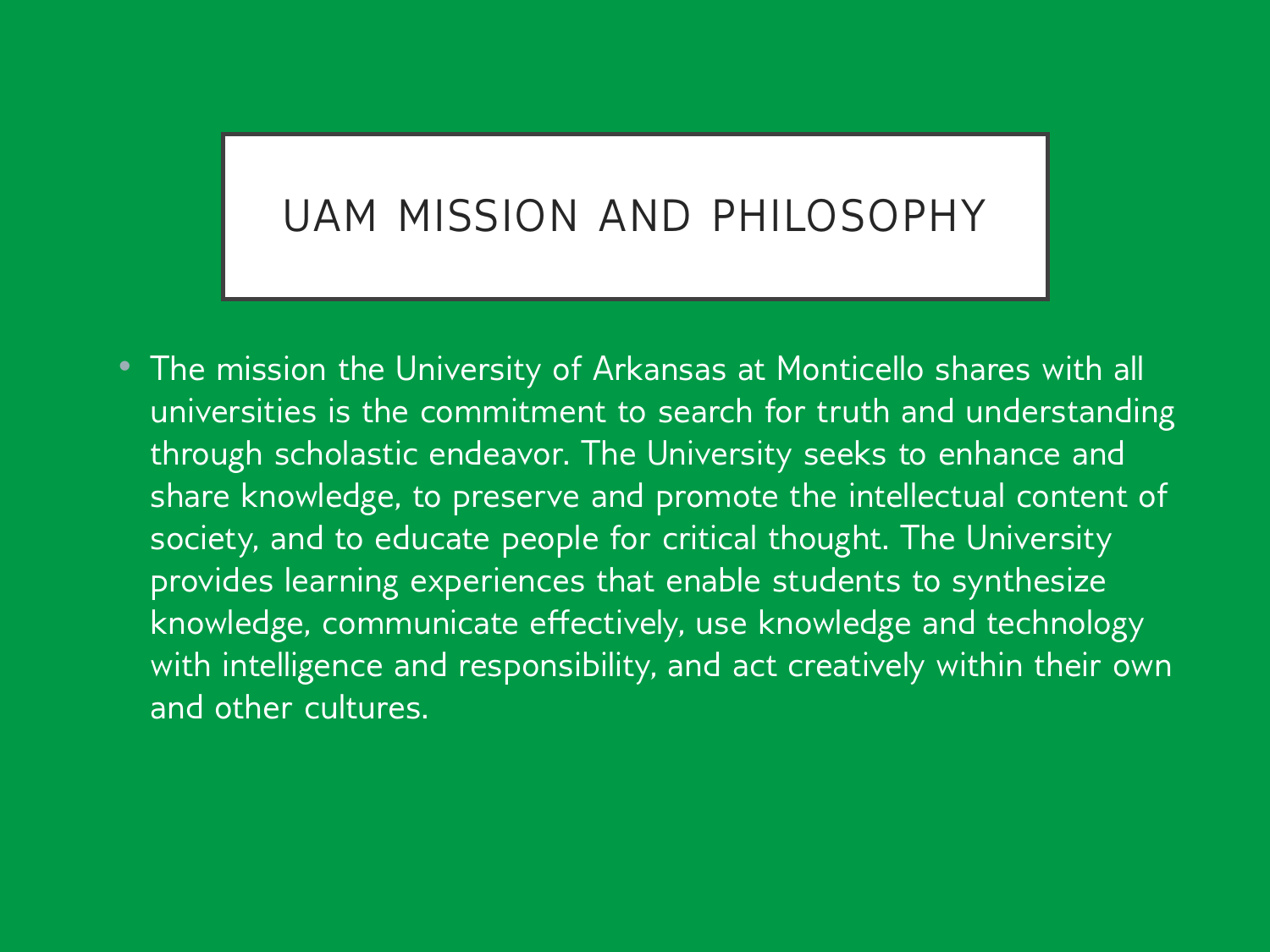

# UAM Mission and Philosophy
The mission the University of Arkansas at Monticello shares with all universities is the commitment to search for truth and understanding through scholastic endeavor. The University seeks to enhance and share knowledge, to preserve and promote the intellectual content of society, and to educate people for critical thought. The University provides learning experiences that enable students to synthesize knowledge, communicate effectively, use knowledge and technology with intelligence and responsibility, and act creatively within their own and other cultures.